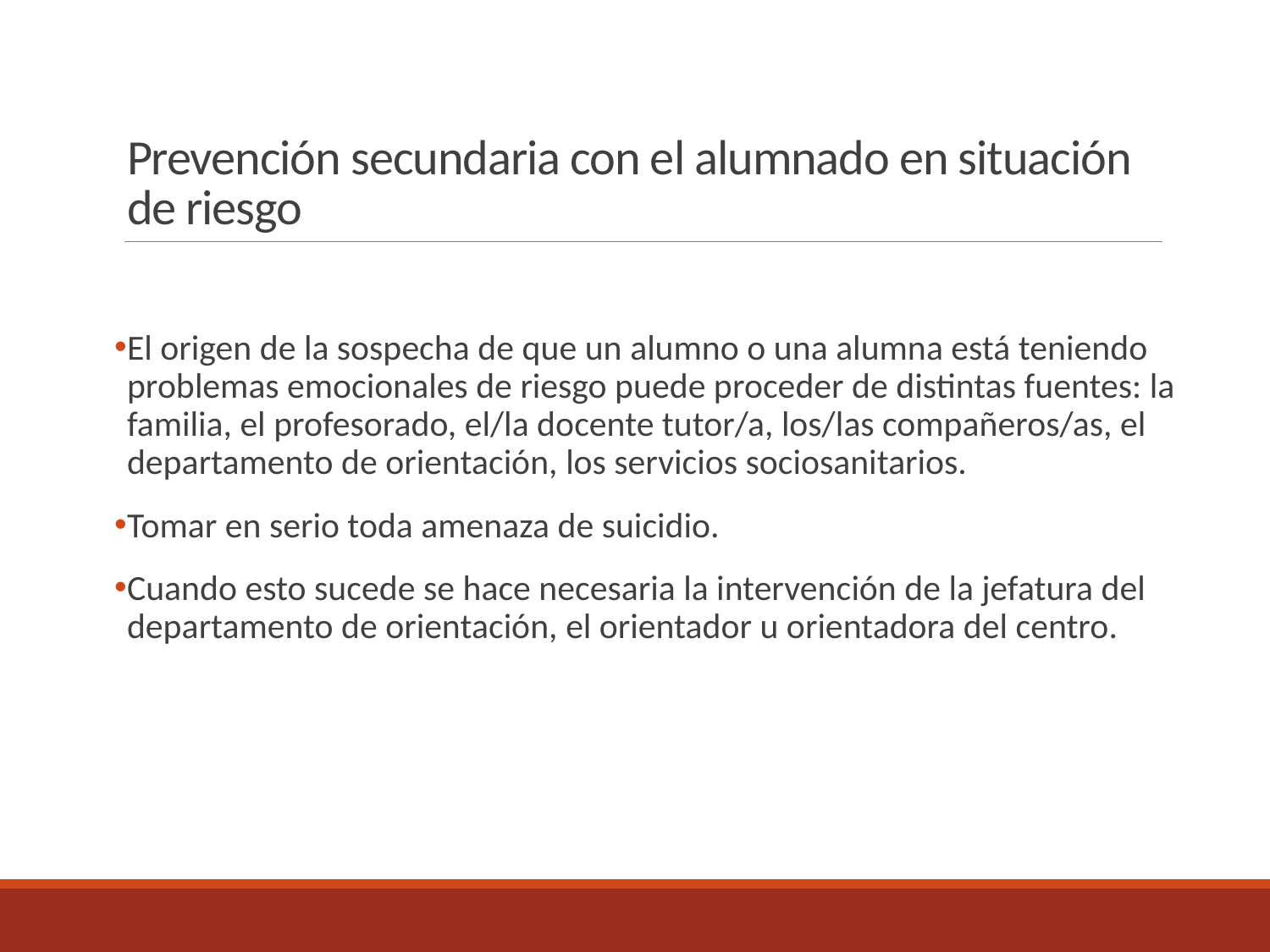

# Prevención secundaria con el alumnado en situación de riesgo

El origen de la sospecha de que un alumno o una alumna está teniendo problemas emocionales de riesgo puede proceder de distintas fuentes: la familia, el profesorado, el/la docente tutor/a, los/las compañeros/as, el departamento de orientación, los servicios sociosanitarios.
Tomar en serio toda amenaza de suicidio.
Cuando esto sucede se hace necesaria la intervención de la jefatura del departamento de orientación, el orientador u orientadora del centro.